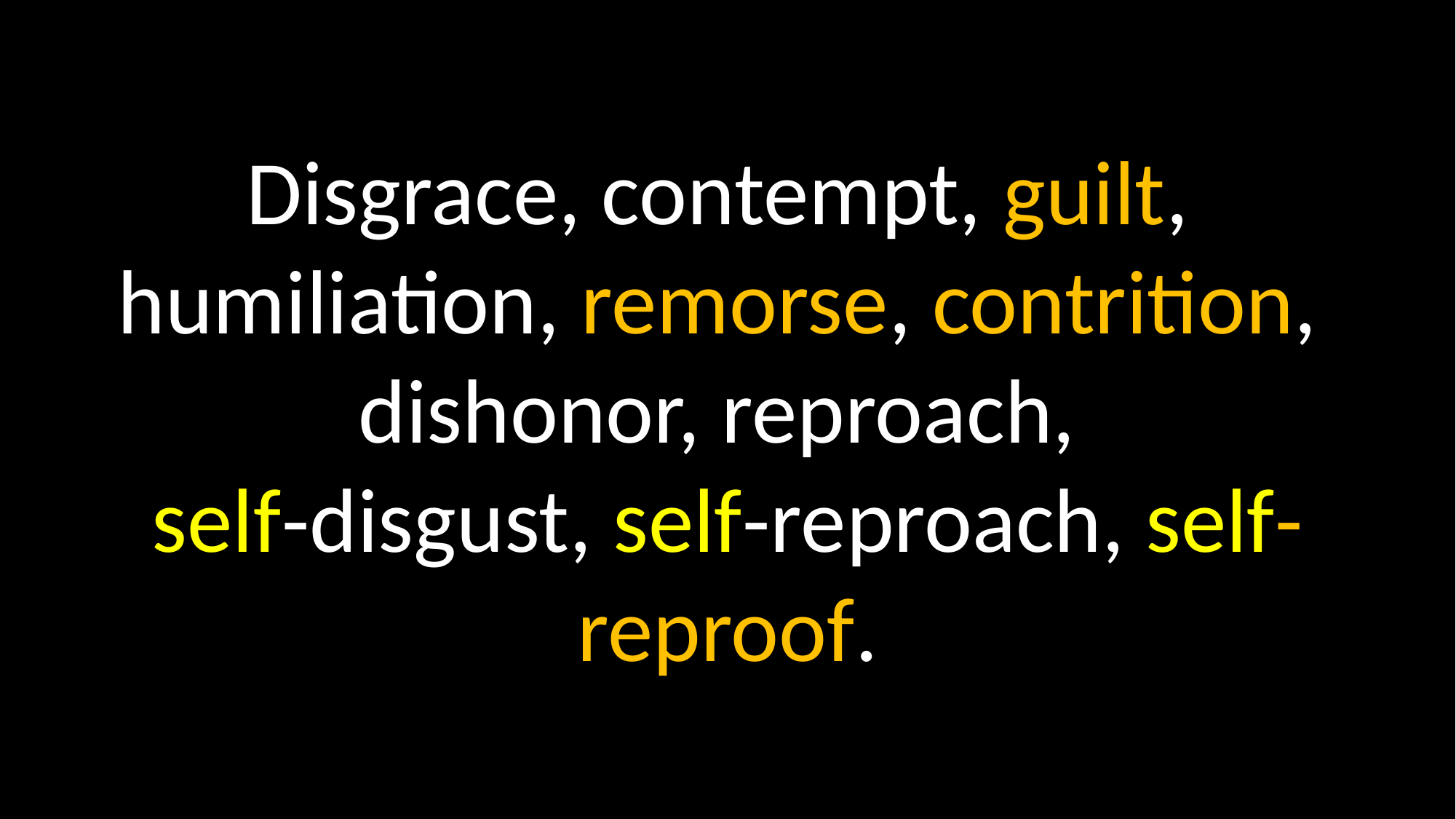

Disgrace, contempt, guilt,
humiliation, remorse, contrition,
dishonor, reproach,
self-disgust, self-reproach, self-reproof.